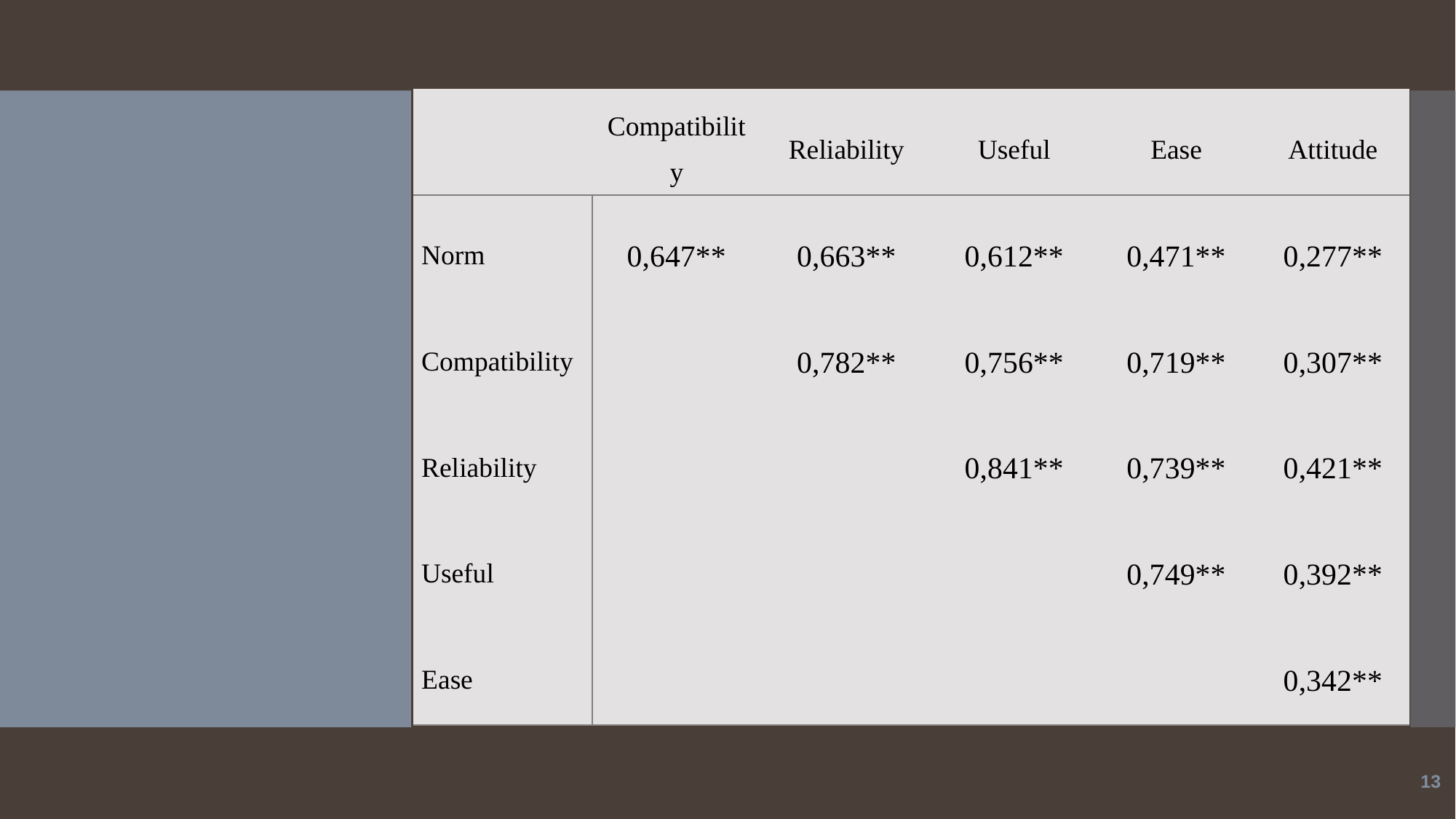

|  | Compatibility | Reliability | Useful | Ease | Attitude |
| --- | --- | --- | --- | --- | --- |
| Norm | 0,647\*\* | 0,663\*\* | 0,612\*\* | 0,471\*\* | 0,277\*\* |
| Compatibility |  | 0,782\*\* | 0,756\*\* | 0,719\*\* | 0,307\*\* |
| Reliability |  |  | 0,841\*\* | 0,739\*\* | 0,421\*\* |
| Useful |  |  |  | 0,749\*\* | 0,392\*\* |
| Ease |  |  |  |  | 0,342\*\* |
#
13